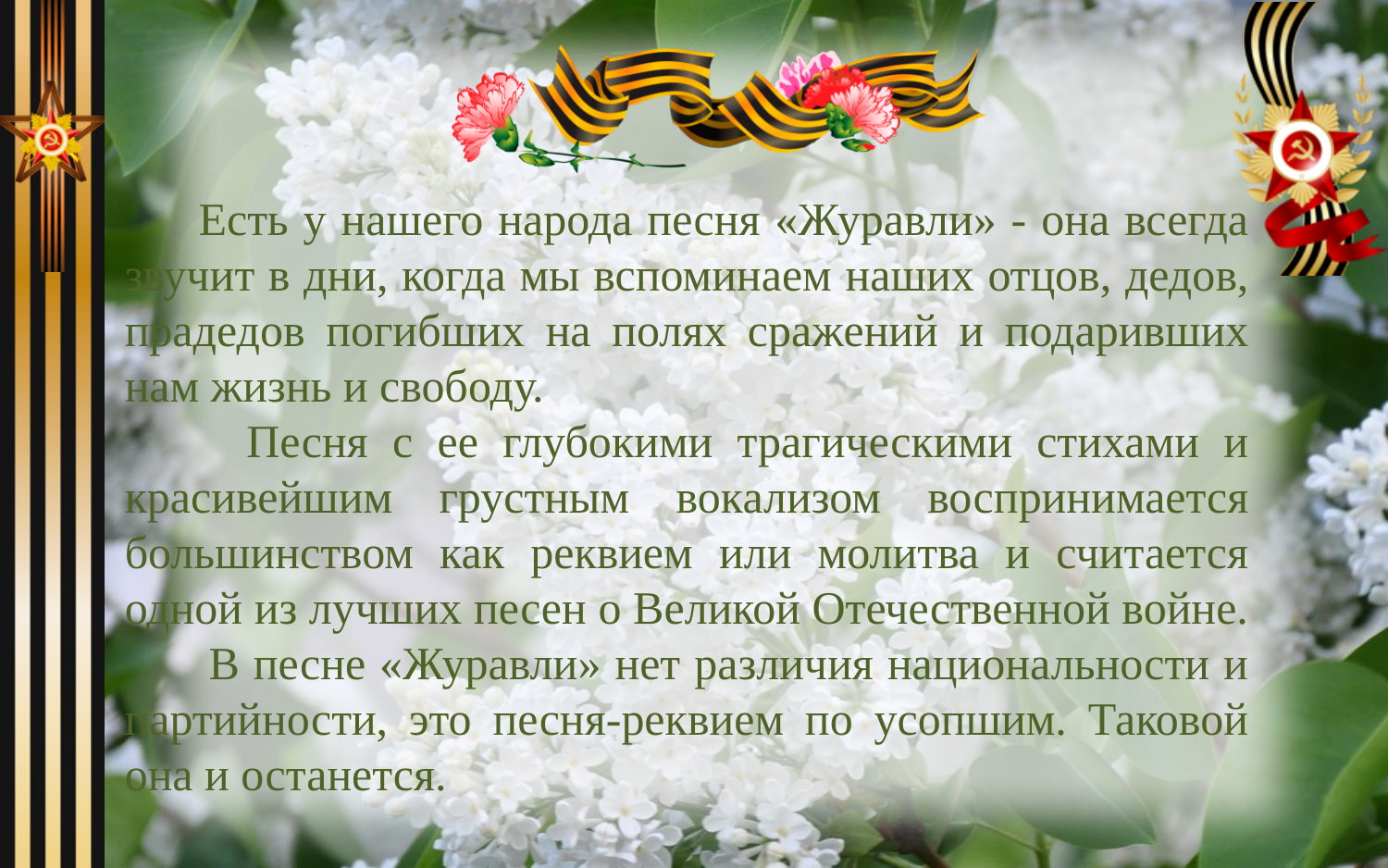

Есть у нашего народа песня «Журавли» - она всегда звучит в дни, когда мы вспоминаем наших отцов, дедов, прадедов погибших на полях сражений и подаривших нам жизнь и свободу.
     Песня с ее глубокими трагическими стихами и красивейшим грустным вокализом воспринимается большинством как реквием или молитва и считается одной из лучших песен о Великой Отечественной войне.
      В песне «Журавли» нет различия национальности и партийности, это песня-реквием по усопшим. Таковой она и останется.